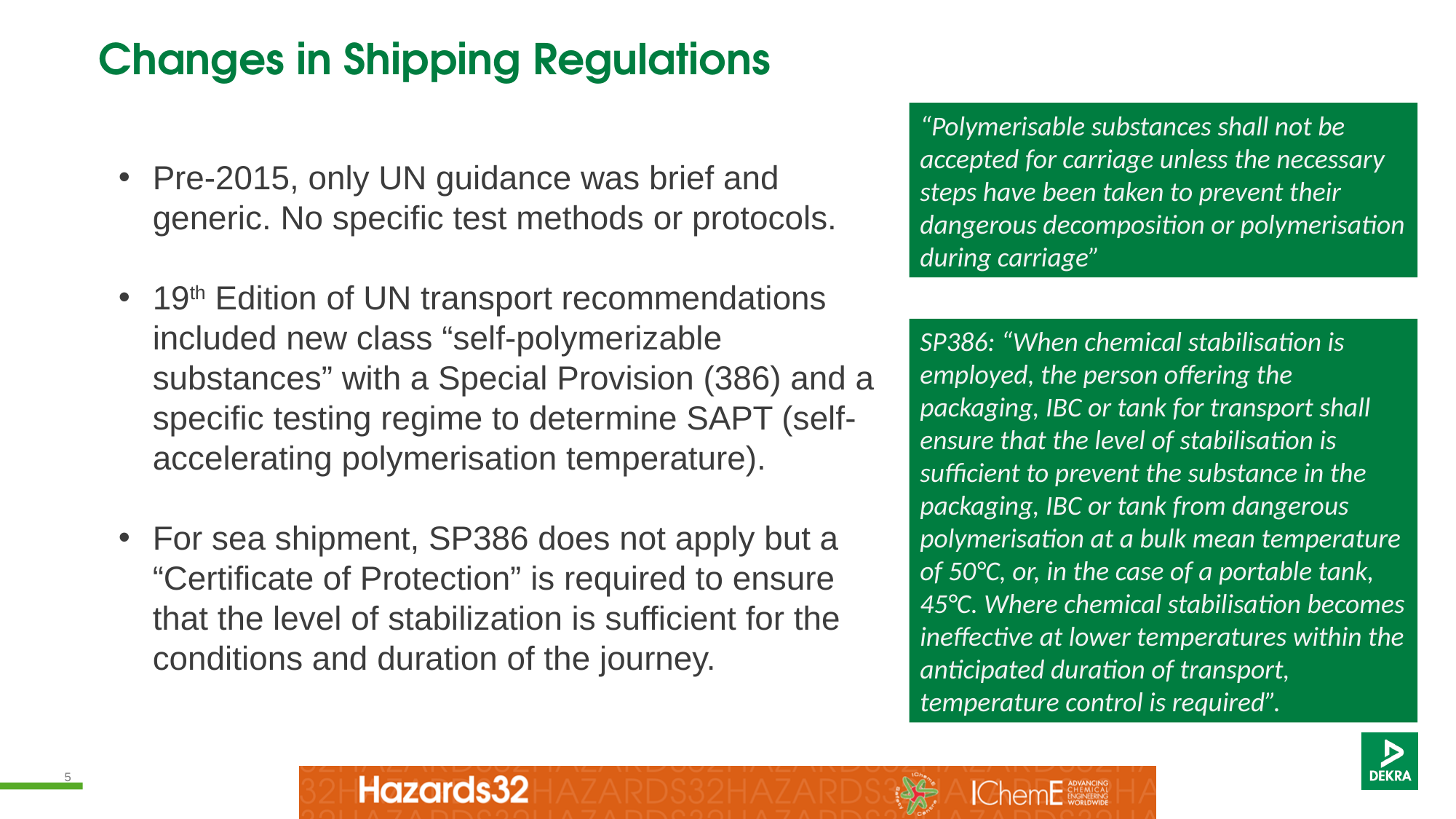

# Changes in Shipping Regulations
“Polymerisable substances shall not be accepted for carriage unless the necessary steps have been taken to prevent their dangerous decomposition or polymerisation during carriage”
Pre-2015, only UN guidance was brief and generic. No specific test methods or protocols.

19th Edition of UN transport recommendations included new class “self-polymerizable substances” with a Special Provision (386) and a specific testing regime to determine SAPT (self-accelerating polymerisation temperature).

For sea shipment, SP386 does not apply but a  “Certificate of Protection” is required to ensure that the level of stabilization is sufficient for the conditions and duration of the journey.
SP386: “When chemical stabilisation is employed, the person offering the packaging, IBC or tank for transport shall ensure that the level of stabilisation is sufficient to prevent the substance in the packaging, IBC or tank from dangerous polymerisation at a bulk mean temperature of 50°C, or, in the case of a portable tank, 45°C. Where chemical stabilisation becomes ineffective at lower temperatures within the anticipated duration of transport, temperature control is required”.